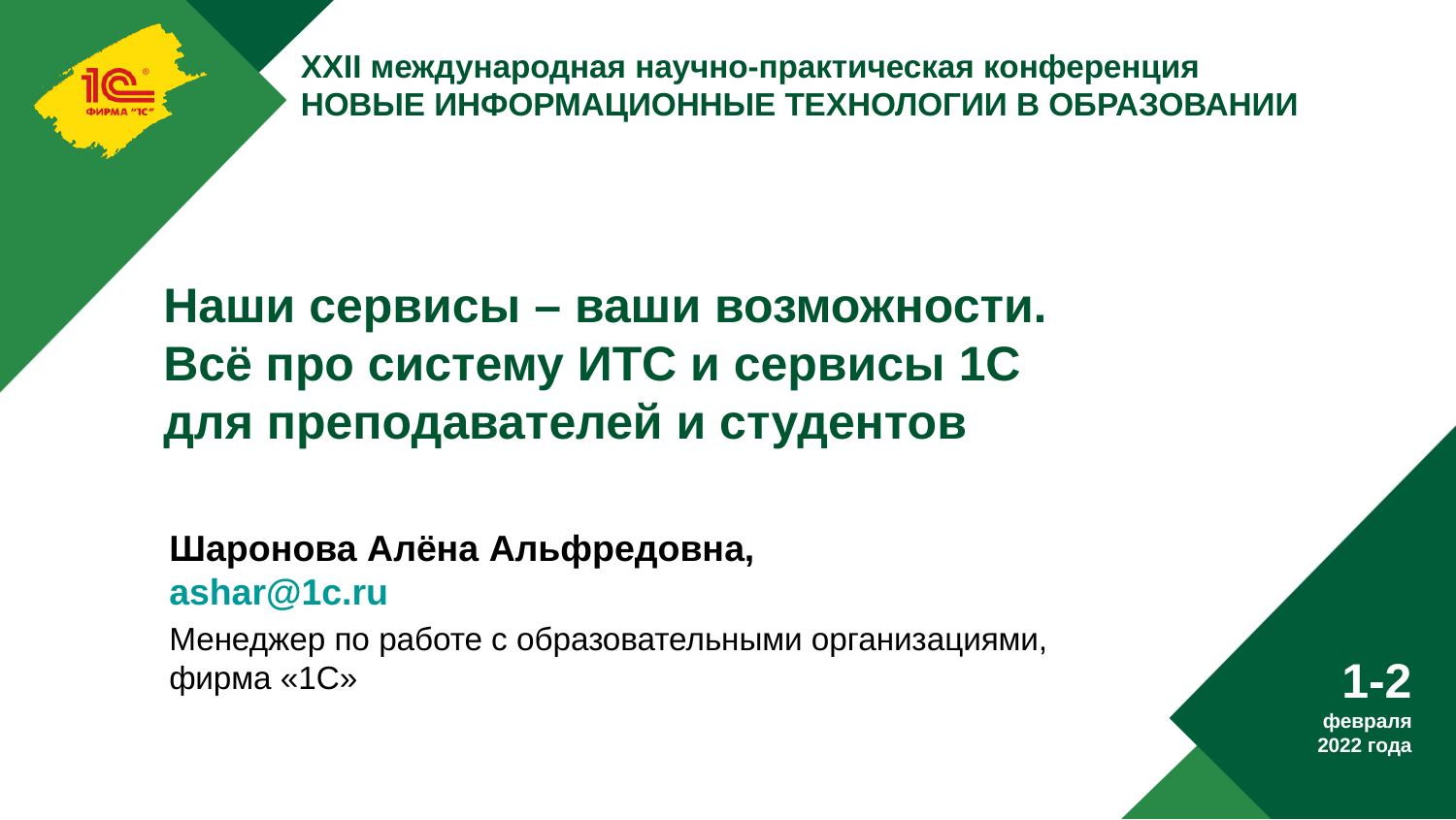

# Наши сервисы – ваши возможности. Всё про систему ИТС и сервисы 1С для преподавателей и студентов
Шаронова Алёна Альфредовна,
ashar@1c.ru
Менеджер по работе с образовательными организациями,
фирма «1С»